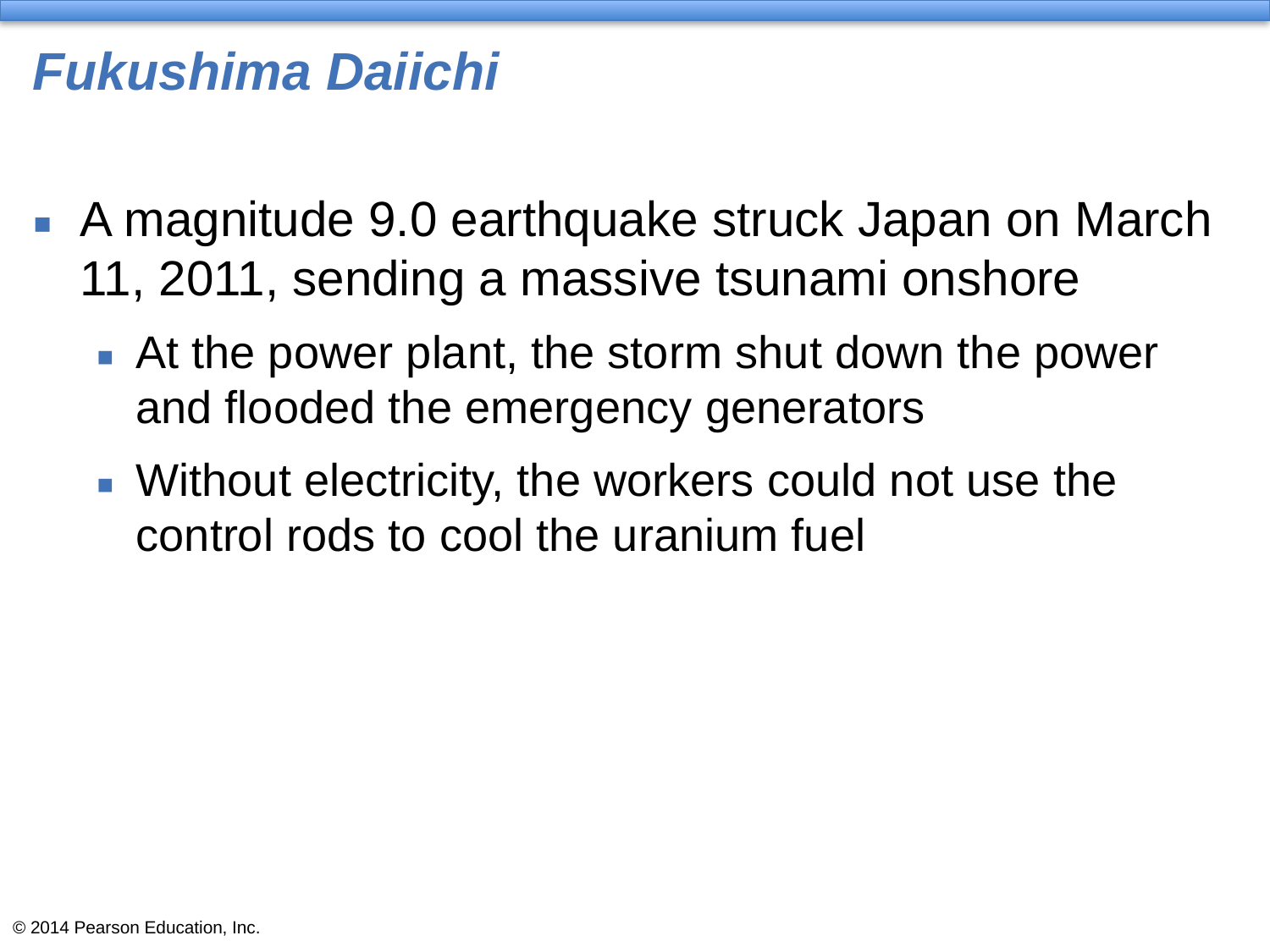

# Fukushima Daiichi
A magnitude 9.0 earthquake struck Japan on March 11, 2011, sending a massive tsunami onshore
At the power plant, the storm shut down the power and flooded the emergency generators
Without electricity, the workers could not use the control rods to cool the uranium fuel